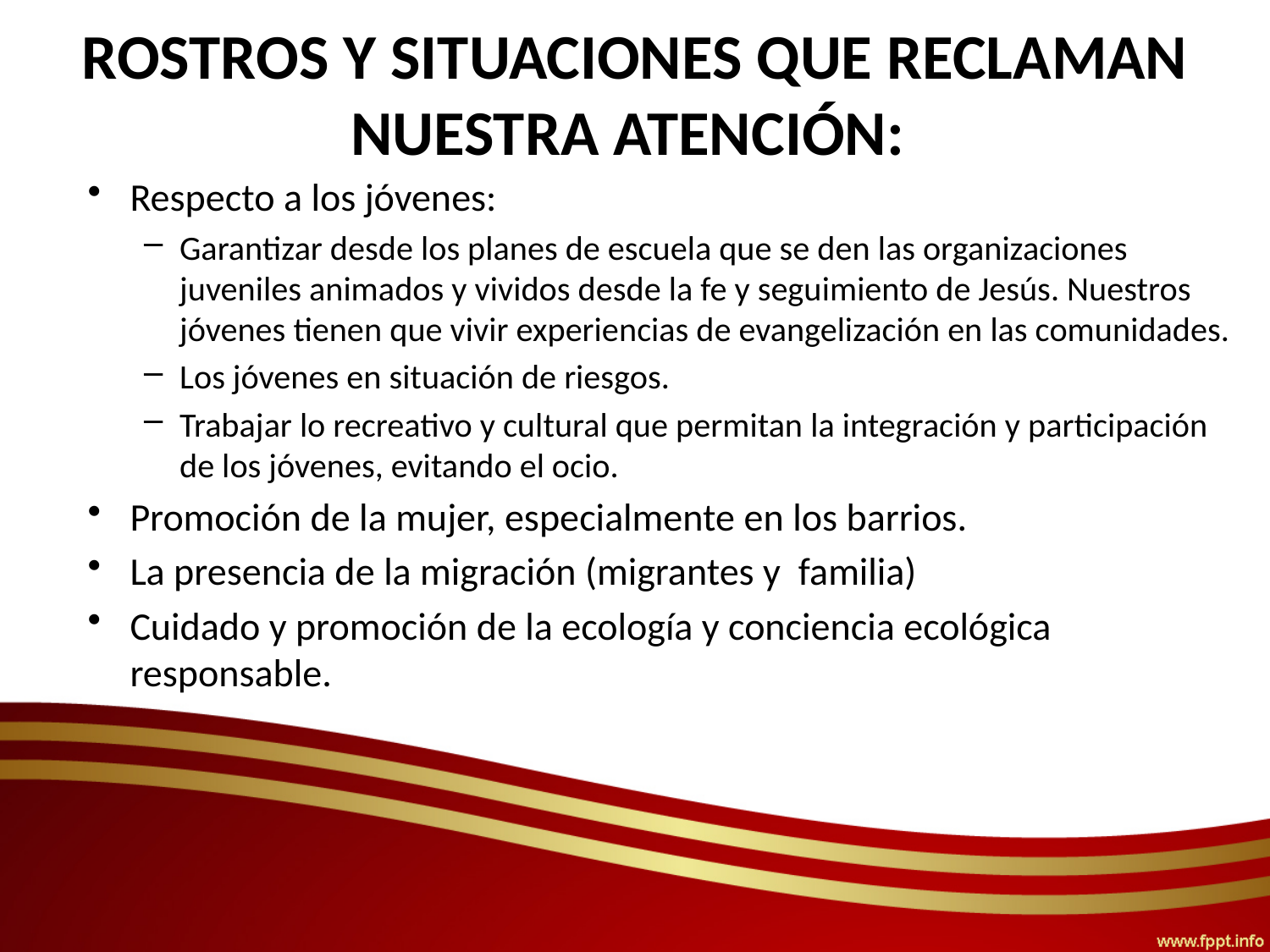

# ROSTROS Y SITUACIONES QUE RECLAMAN NUESTRA ATENCIÓN:
Respecto a los jóvenes:
Garantizar desde los planes de escuela que se den las organizaciones juveniles animados y vividos desde la fe y seguimiento de Jesús. Nuestros jóvenes tienen que vivir experiencias de evangelización en las comunidades.
Los jóvenes en situación de riesgos.
Trabajar lo recreativo y cultural que permitan la integración y participación de los jóvenes, evitando el ocio.
Promoción de la mujer, especialmente en los barrios.
La presencia de la migración (migrantes y  familia)
Cuidado y promoción de la ecología y conciencia ecológica responsable.